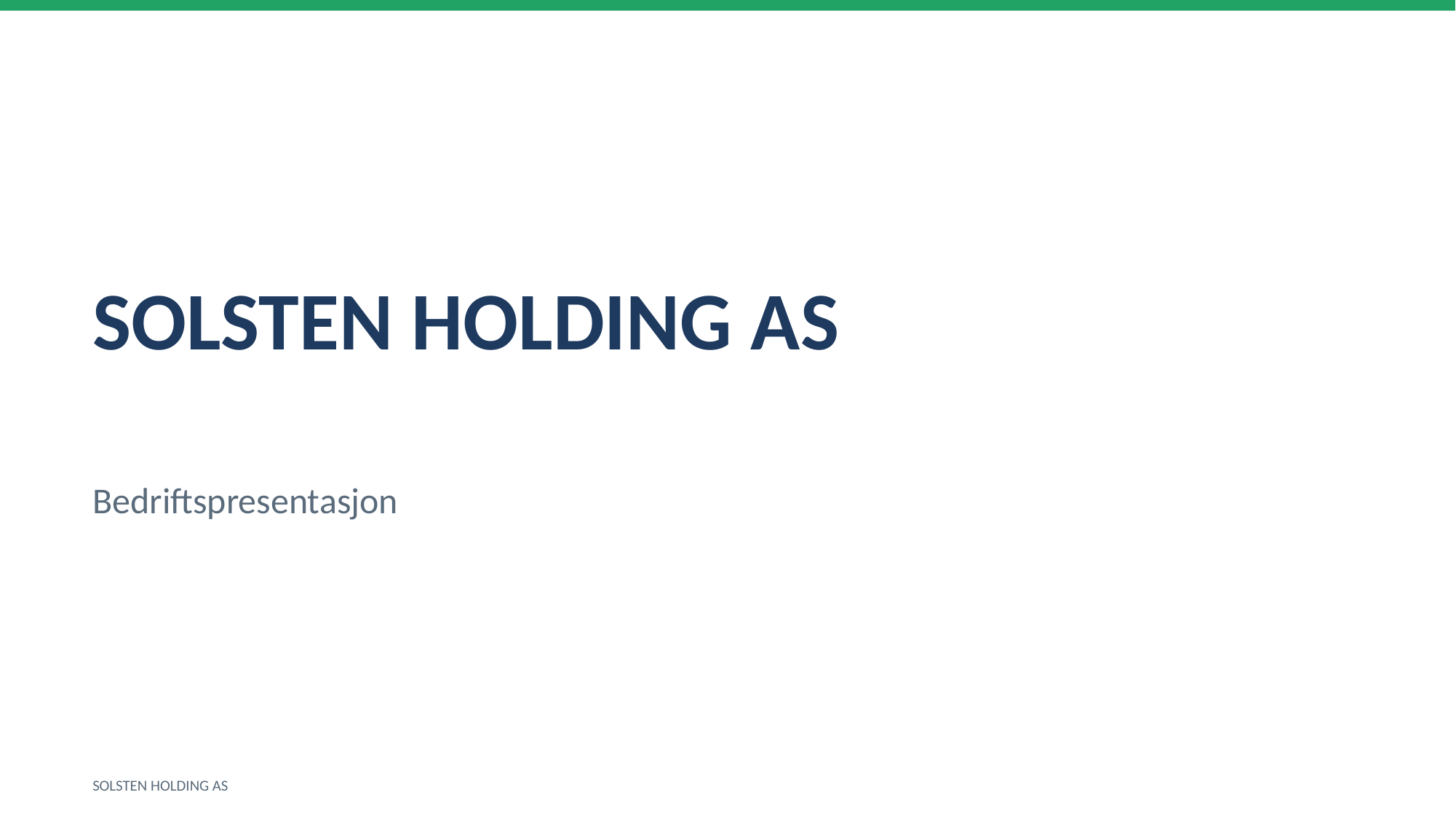

SOLSTEN HOLDING AS
Bedriftspresentasjon
SOLSTEN HOLDING AS